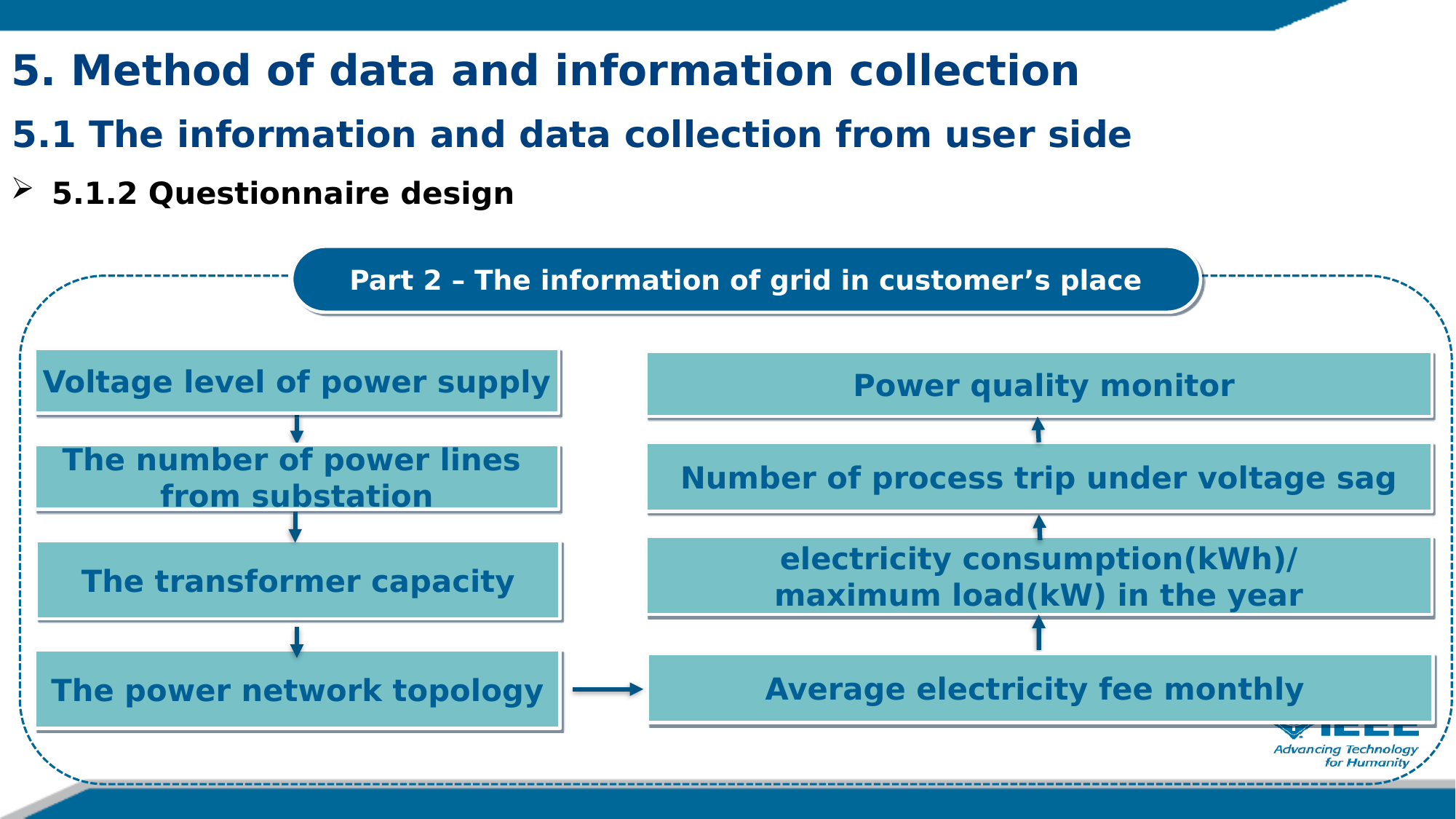

5. Method of data and information collection

5.1 The information and data collection from user side
5.1.2 Questionnaire design
Part 2 – The information of grid in customer’s place

Voltage level of power supply
 Power quality monitor
Number of process trip under voltage sag
The number of power lines
from substation
electricity consumption(kWh)/
maximum load(kW) in the year
The transformer capacity
The power network topology
Average electricity fee monthly